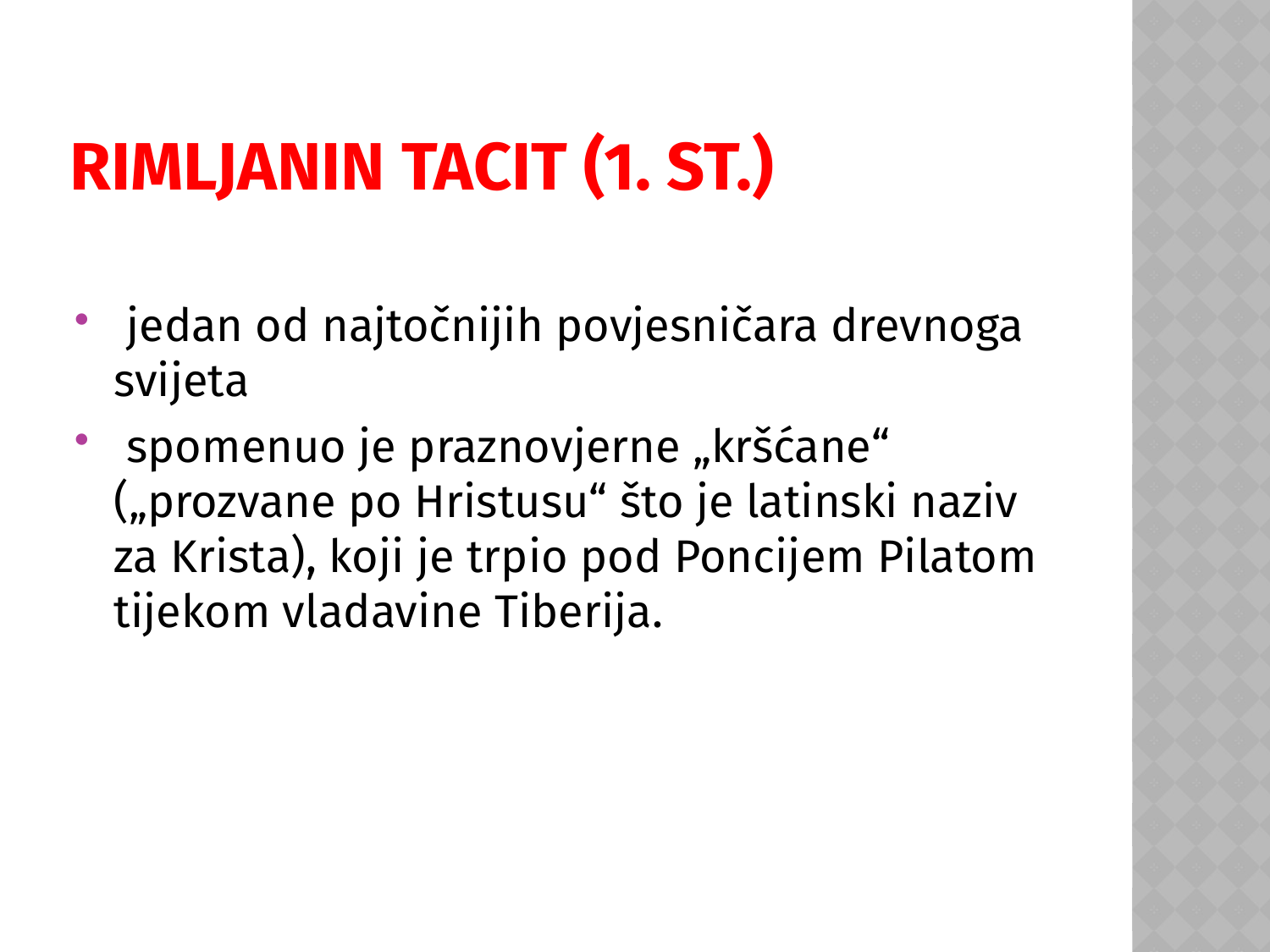

# Rimljanin Tacit (1. st.)

 jedan od najtočnijih povjesničara drevnoga svijeta
 spomenuo je praznovjerne „kršćane“ („prozvane po Hristusu“ što je latinski naziv za Krista), koji je trpio pod Poncijem Pilatom tijekom vladavine Tiberija.